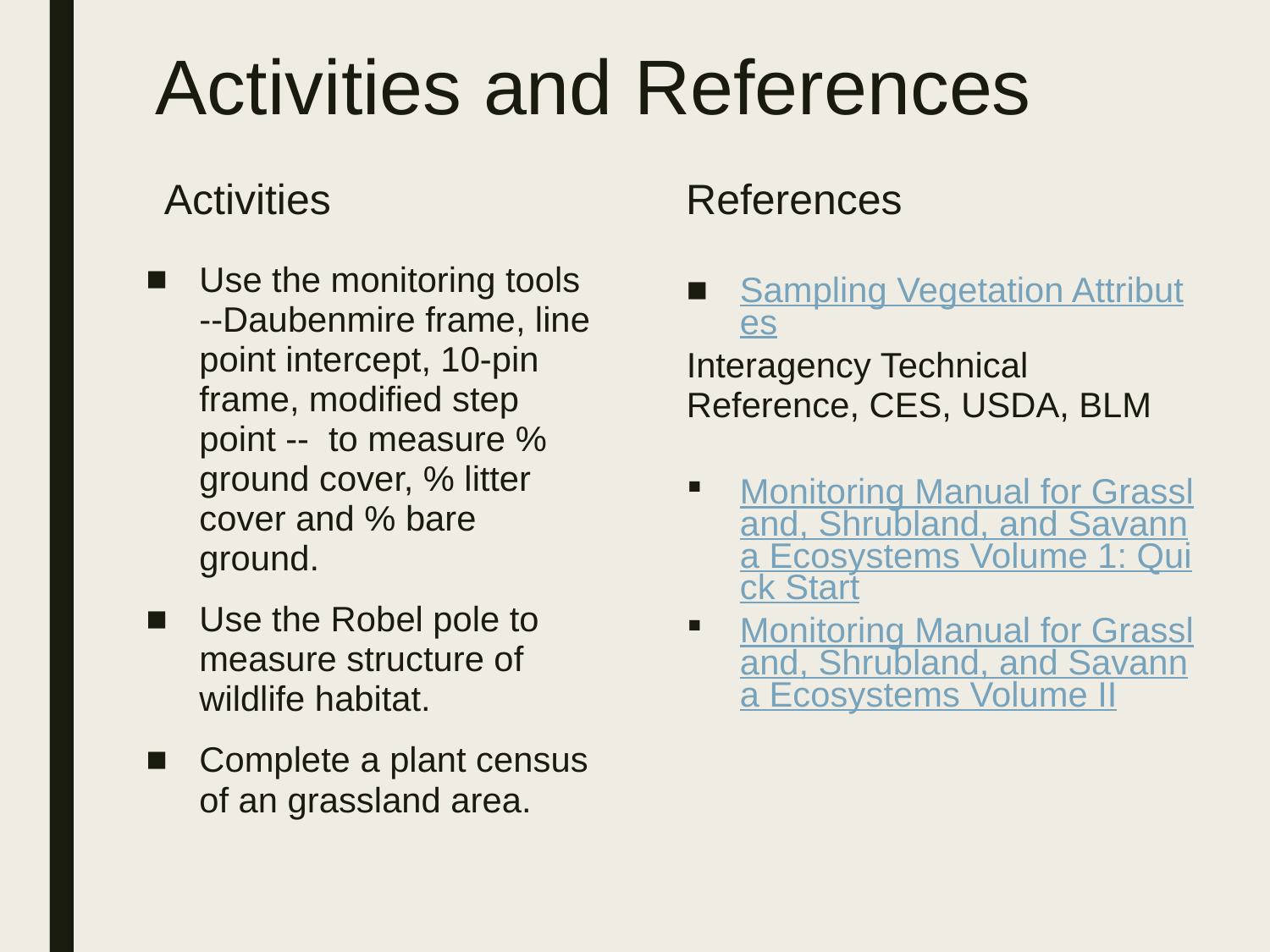

# Activities and References
Activities

References
Use the monitoring tools --Daubenmire frame, line point intercept, 10-pin frame, modified step point --  to measure % ground cover, % litter cover and % bare ground.
Use the Robel pole to measure structure of wildlife habitat.
Complete a plant census of an grassland area.
Sampling Vegetation Attributes
Interagency Technical Reference, CES, USDA, BLM

Monitoring Manual for Grassland, Shrubland, and Savanna Ecosystems Volume 1: Quick Start
Monitoring Manual for Grassland, Shrubland, and Savanna Ecosystems Volume II